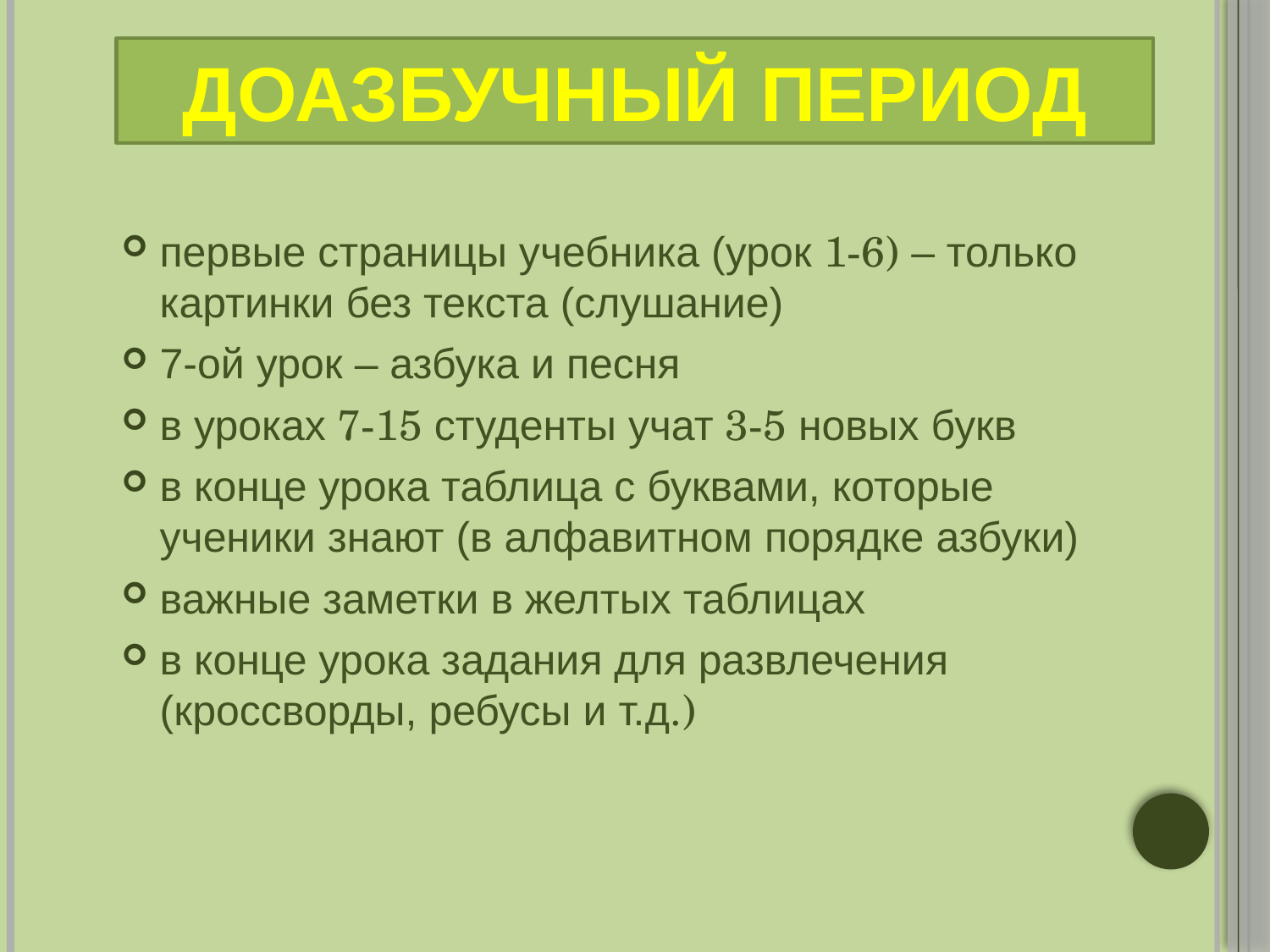

# Доазбучный период
первые страницы учебника (урок 1-6) – только картинки без текста (слушание)
7-ой урок – азбука и песня
в уроках 7-15 студенты учат 3-5 новых букв
в конце урока таблица с буквами, которые ученики знают (в алфавитном порядке азбуки)
важные заметки в желтых таблицах
в конце урока задания для развлечения (кроссворды, ребусы и т.д.)